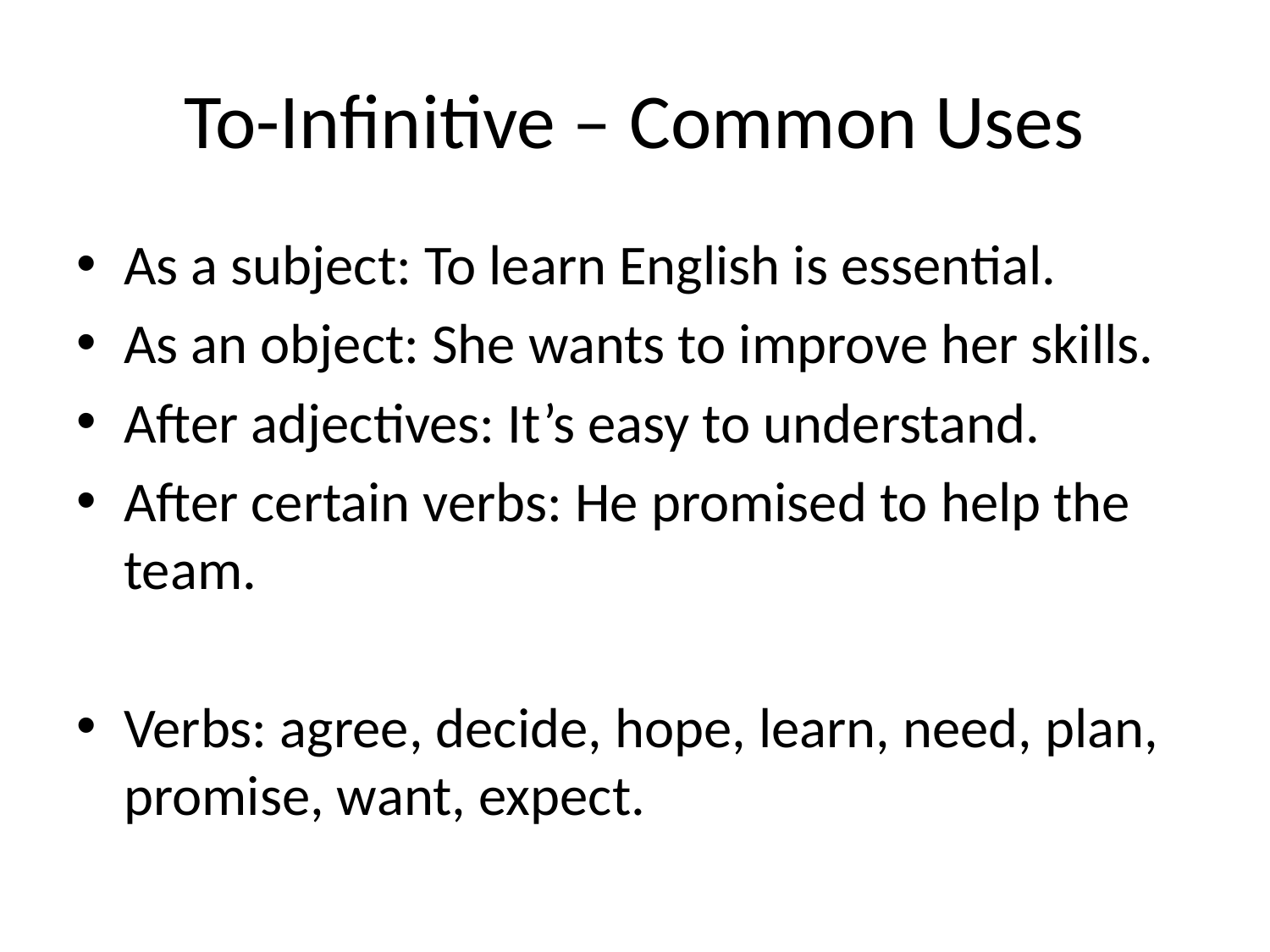

# To-Infinitive – Common Uses
As a subject: To learn English is essential.
As an object: She wants to improve her skills.
After adjectives: It’s easy to understand.
After certain verbs: He promised to help the team.

Verbs: agree, decide, hope, learn, need, plan, promise, want, expect.